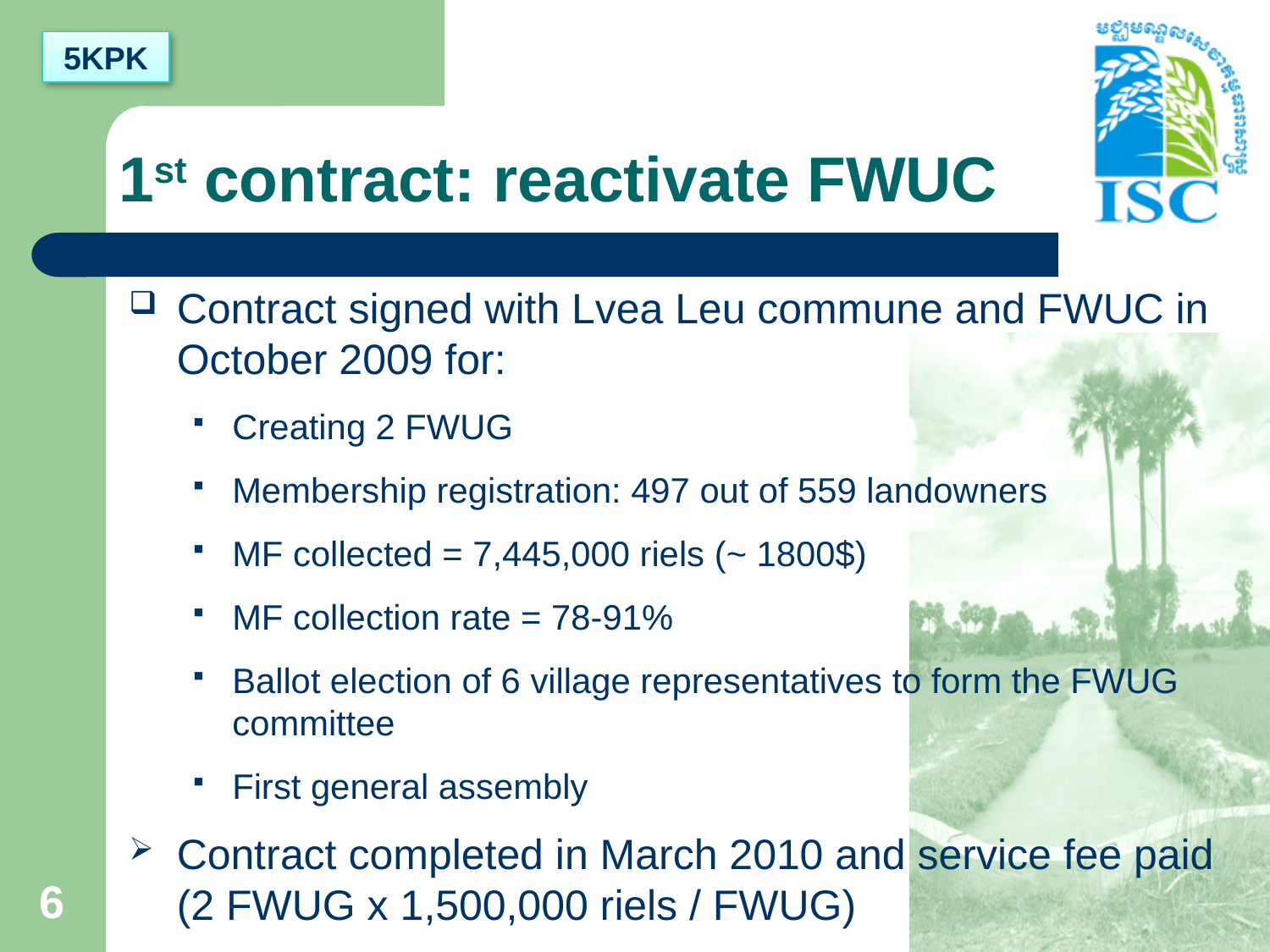

5KPK
# 1st contract: reactivate FWUC
Contract signed with Lvea Leu commune and FWUC in October 2009 for:
Creating 2 FWUG
Membership registration: 497 out of 559 landowners
MF collected = 7,445,000 riels (~ 1800$)
MF collection rate = 78-91%
Ballot election of 6 village representatives to form the FWUG committee
First general assembly
Contract completed in March 2010 and service fee paid (2 FWUG x 1,500,000 riels / FWUG)

6